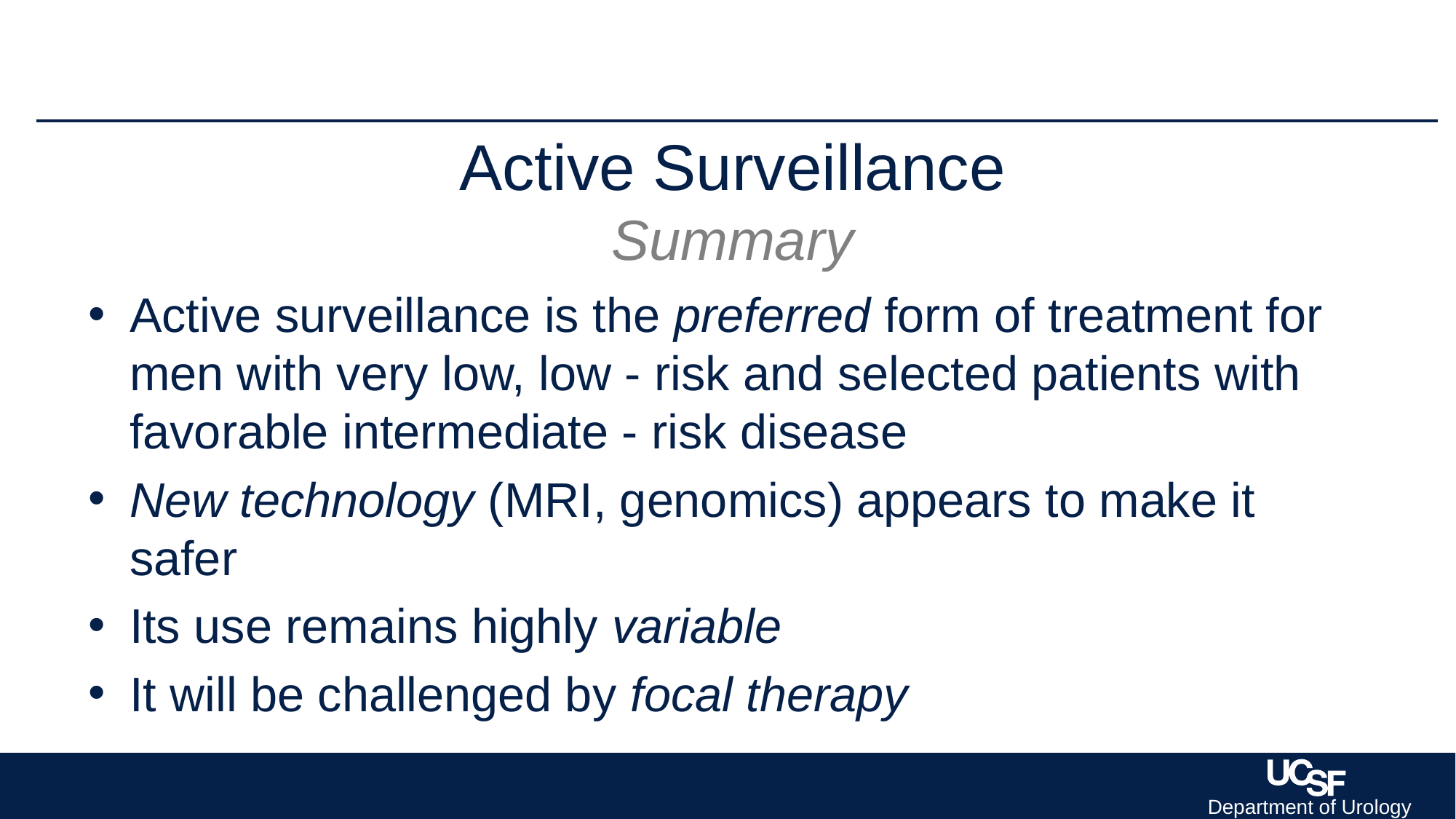

Active Surveillance
Summary

Active surveillance is the preferred form of treatment for men with very low, low - risk and selected patients with favorable intermediate - risk disease
New technology (MRI, genomics) appears to make it safer
Its use remains highly variable
It will be challenged by focal therapy